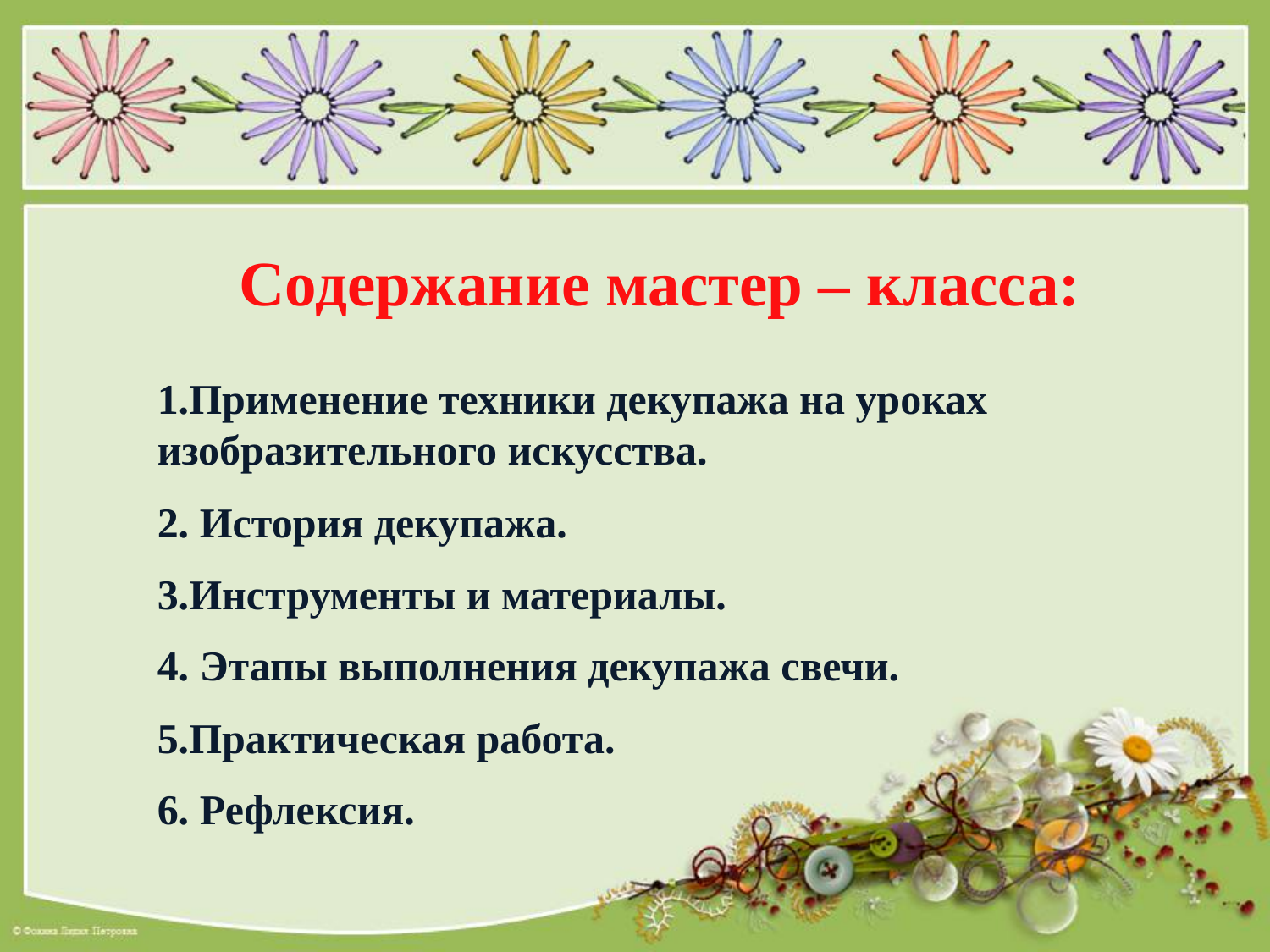

Содержание мастер – класса:
1.Применение техники декупажа на уроках изобразительного искусства.
2. История декупажа.
3.Инструменты и материалы.
4. Этапы выполнения декупажа свечи.
5.Практическая работа.
6. Рефлексия.